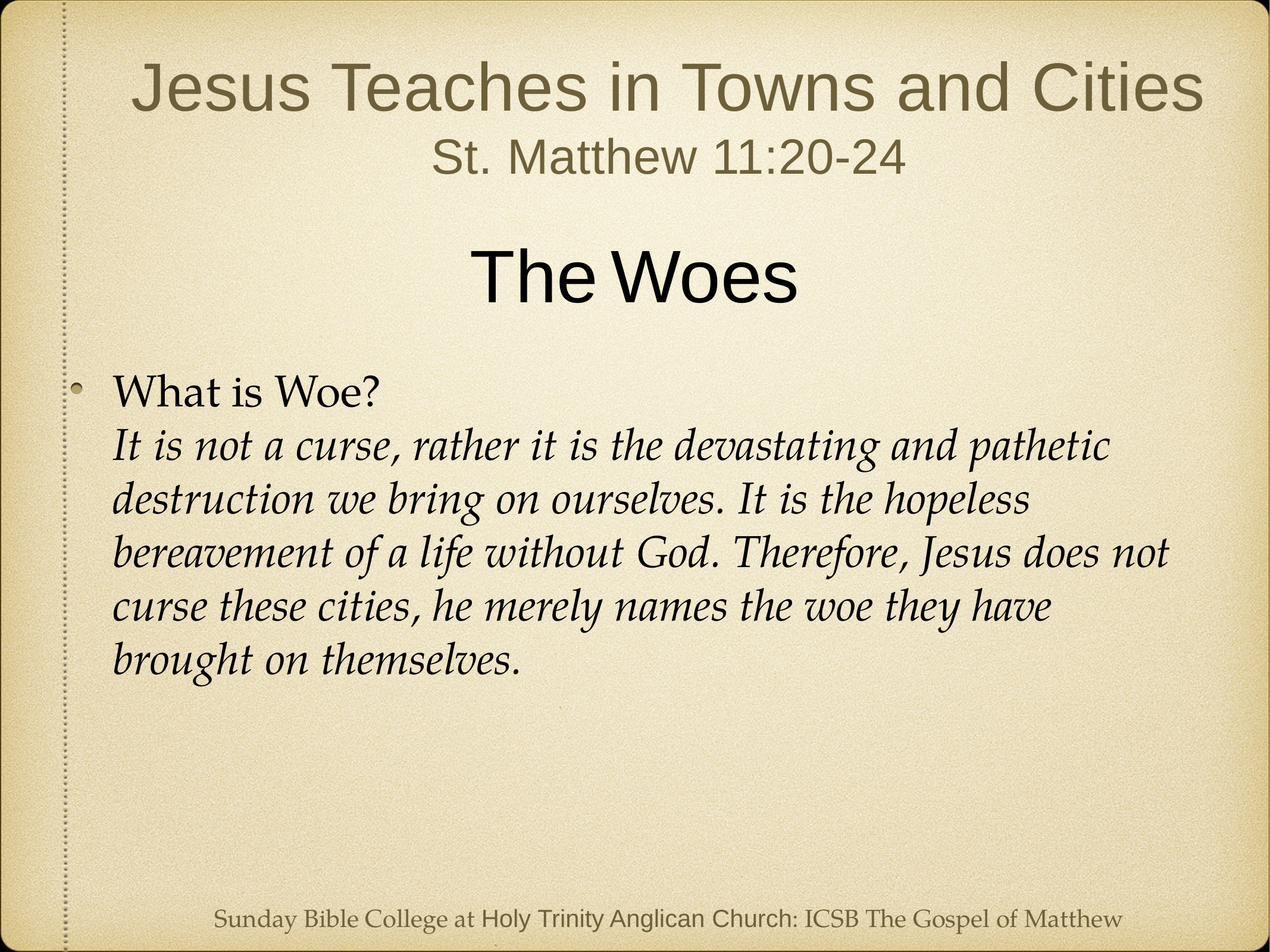

# Jesus Teaches in Towns and Cities
St. Matthew 11:20-24
The Woes
What is Woe?
It is not a curse, rather it is the devastating and pathetic destruction we bring on ourselves. It is the hopeless bereavement of a life without God. Therefore, Jesus does not curse these cities, he merely names the woe they have brought on themselves.
Sunday Bible College at Holy Trinity Anglican Church: ICSB The Gospel of Matthew